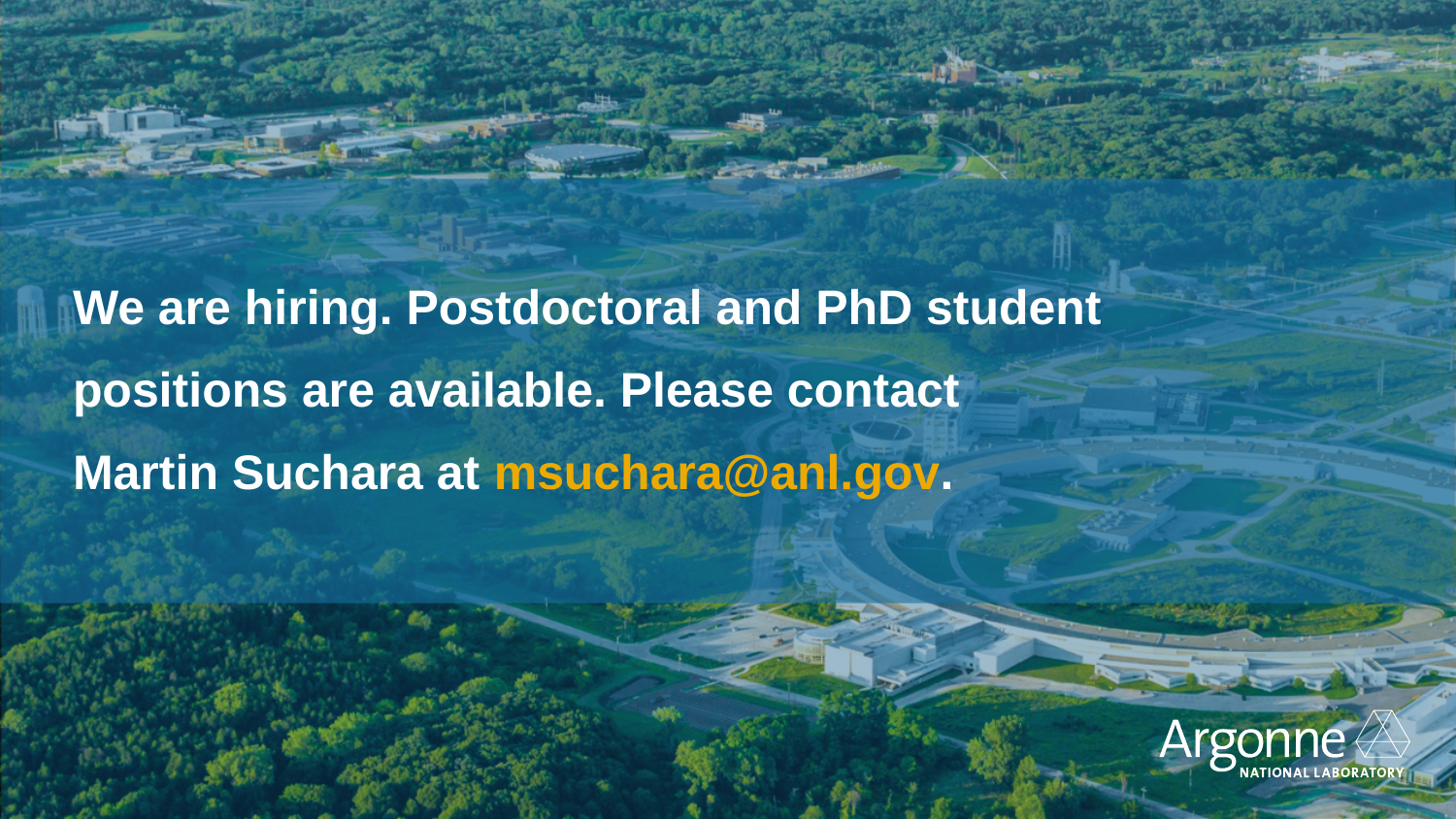

We are hiring. Postdoctoral and PhD student
positions are available. Please contact
Martin Suchara at msuchara@anl.gov.